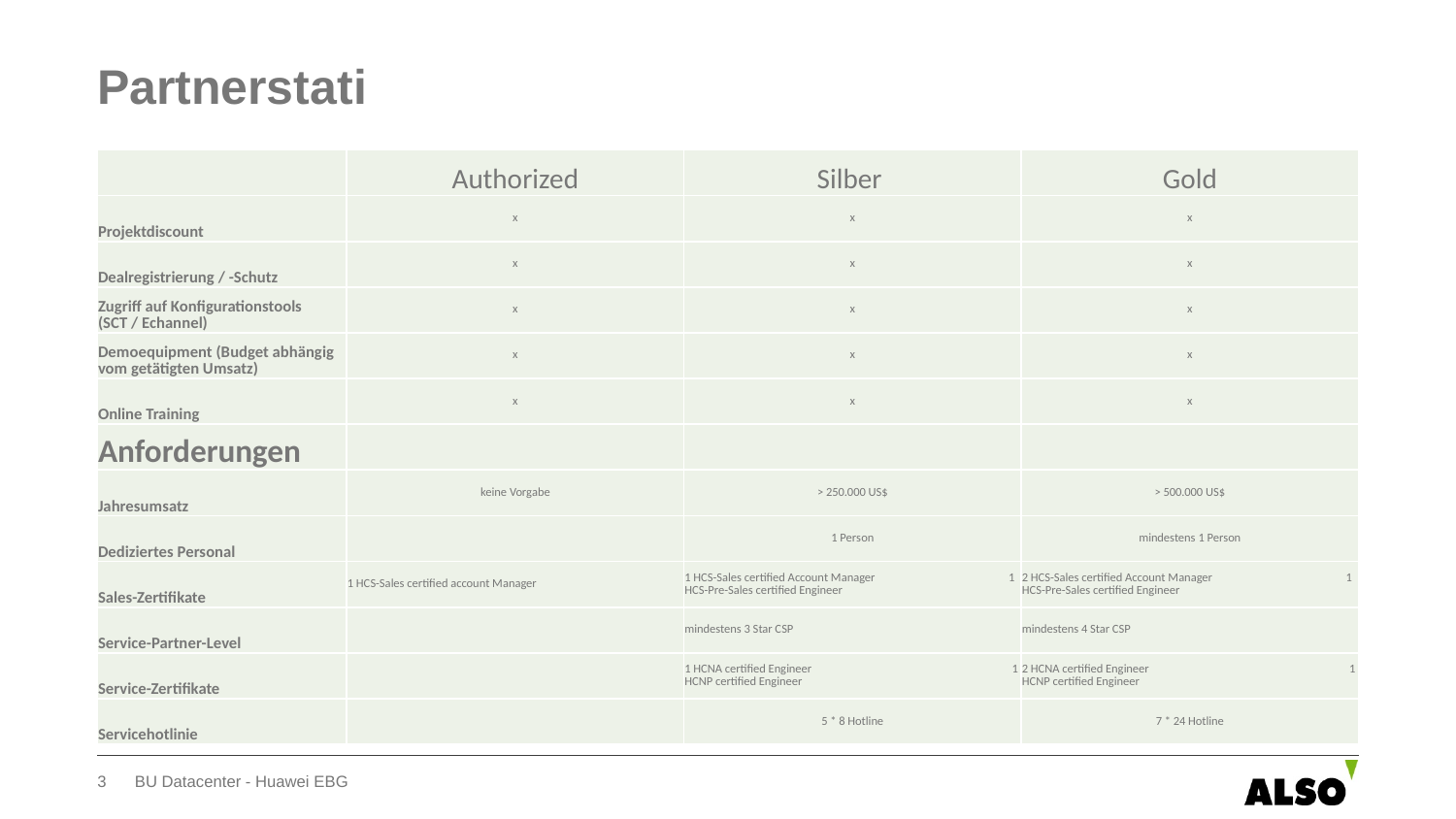

# Partnerstati
|  | Authorized | Silber | Gold |
| --- | --- | --- | --- |
| Projektdiscount | x | x | x |
| Dealregistrierung / -Schutz | x | x | x |
| Zugriff auf Konfigurationstools (SCT / Echannel) | x | x | x |
| Demoequipment (Budget abhängig vom getätigten Umsatz) | x | x | x |
| Online Training | x | x | x |
| Anforderungen |  |  |  |
| Jahresumsatz | keine Vorgabe | > 250.000 US$ | > 500.000 US$ |
| Dediziertes Personal |  | 1 Person | mindestens 1 Person |
| Sales-Zertifikate | 1 HCS-Sales certified account Manager | 1 HCS-Sales certified Account Manager 1 HCS-Pre-Sales certified Engineer | 2 HCS-Sales certified Account Manager 1 HCS-Pre-Sales certified Engineer |
| Service-Partner-Level |  | mindestens 3 Star CSP | mindestens 4 Star CSP |
| Service-Zertifikate |  | 1 HCNA certified Engineer 1 HCNP certified Engineer | 2 HCNA certified Engineer 1 HCNP certified Engineer |
| Servicehotlinie |  | 5 \* 8 Hotline | 7 \* 24 Hotline |
3
BU Datacenter - Huawei EBG